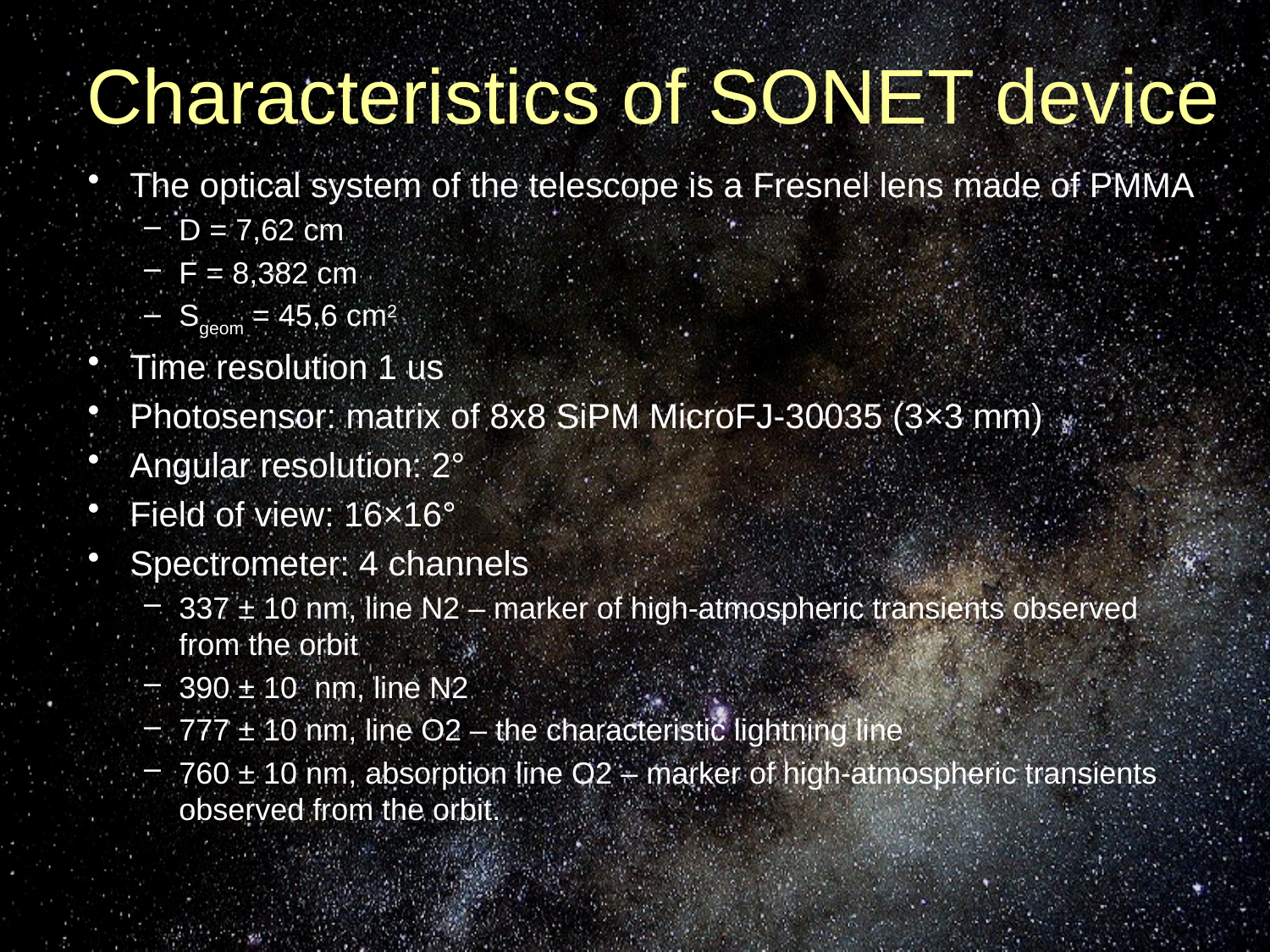

# Characteristics of SONET device
The optical system of the telescope is a Fresnel lens made of PMMA
D = 7,62 cm
F = 8,382 cm
Sgeom = 45,6 cm2
Time resolution 1 us
Photosensor: matrix of 8х8 SiPM MicroFJ-30035 (3×3 mm)
Angular resolution: 2°
Field of view: 16×16°
Spectrometer: 4 channels
337 ± 10 nm, line N2 – marker of high-atmospheric transients observed from the orbit
390 ± 10  nm, line N2
777 ± 10 nm, line O2 – the characteristic lightning line
760 ± 10 nm, absorption line O2 – marker of high-atmospheric transients observed from the orbit.